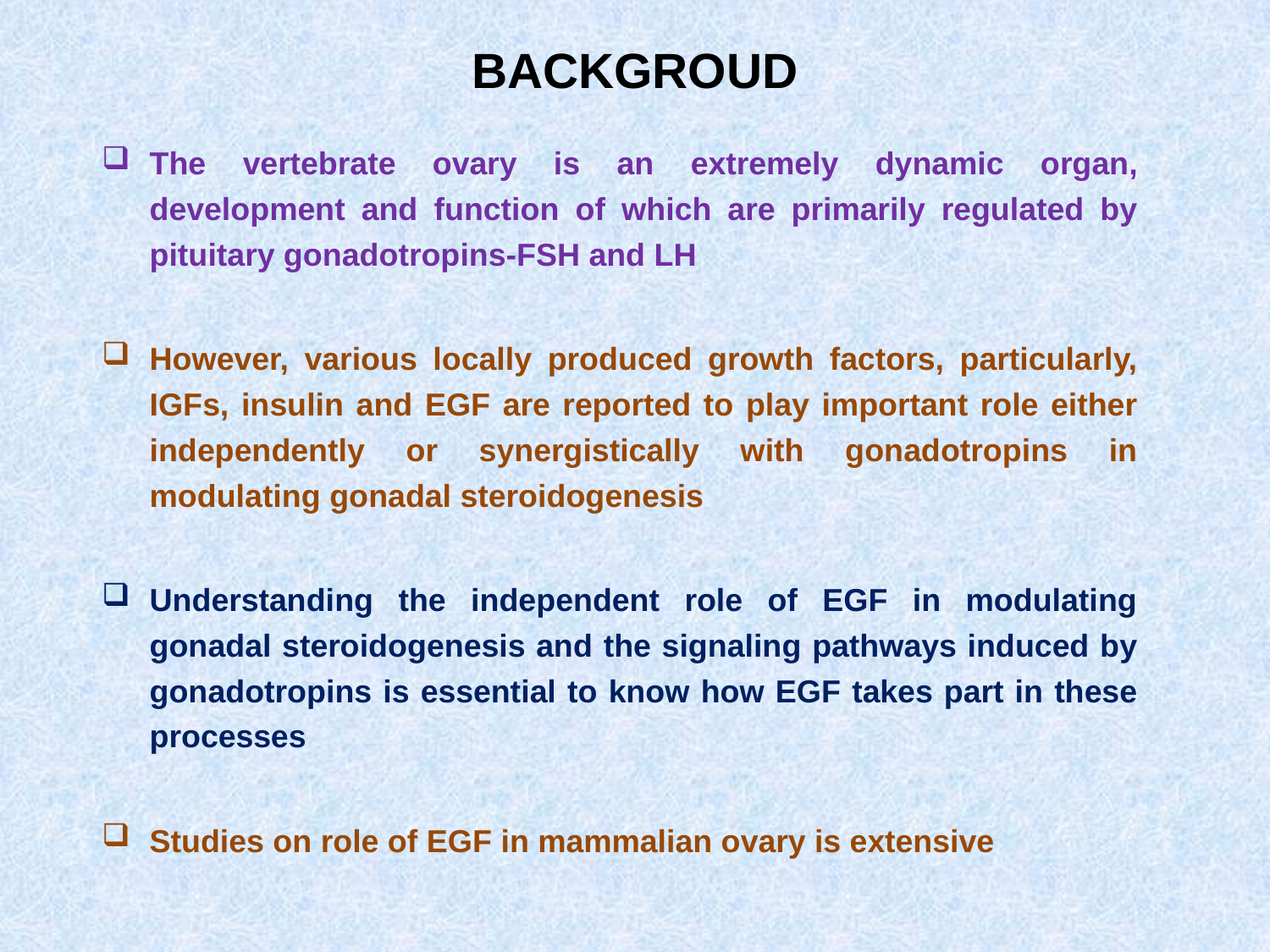

# BACKGROUD
The vertebrate ovary is an extremely dynamic organ, development and function of which are primarily regulated by pituitary gonadotropins-FSH and LH

However, various locally produced growth factors, particularly, IGFs, insulin and EGF are reported to play important role either independently or synergistically with gonadotropins in modulating gonadal steroidogenesis

Understanding the independent role of EGF in modulating gonadal steroidogenesis and the signaling pathways induced by gonadotropins is essential to know how EGF takes part in these processes

Studies on role of EGF in mammalian ovary is extensive